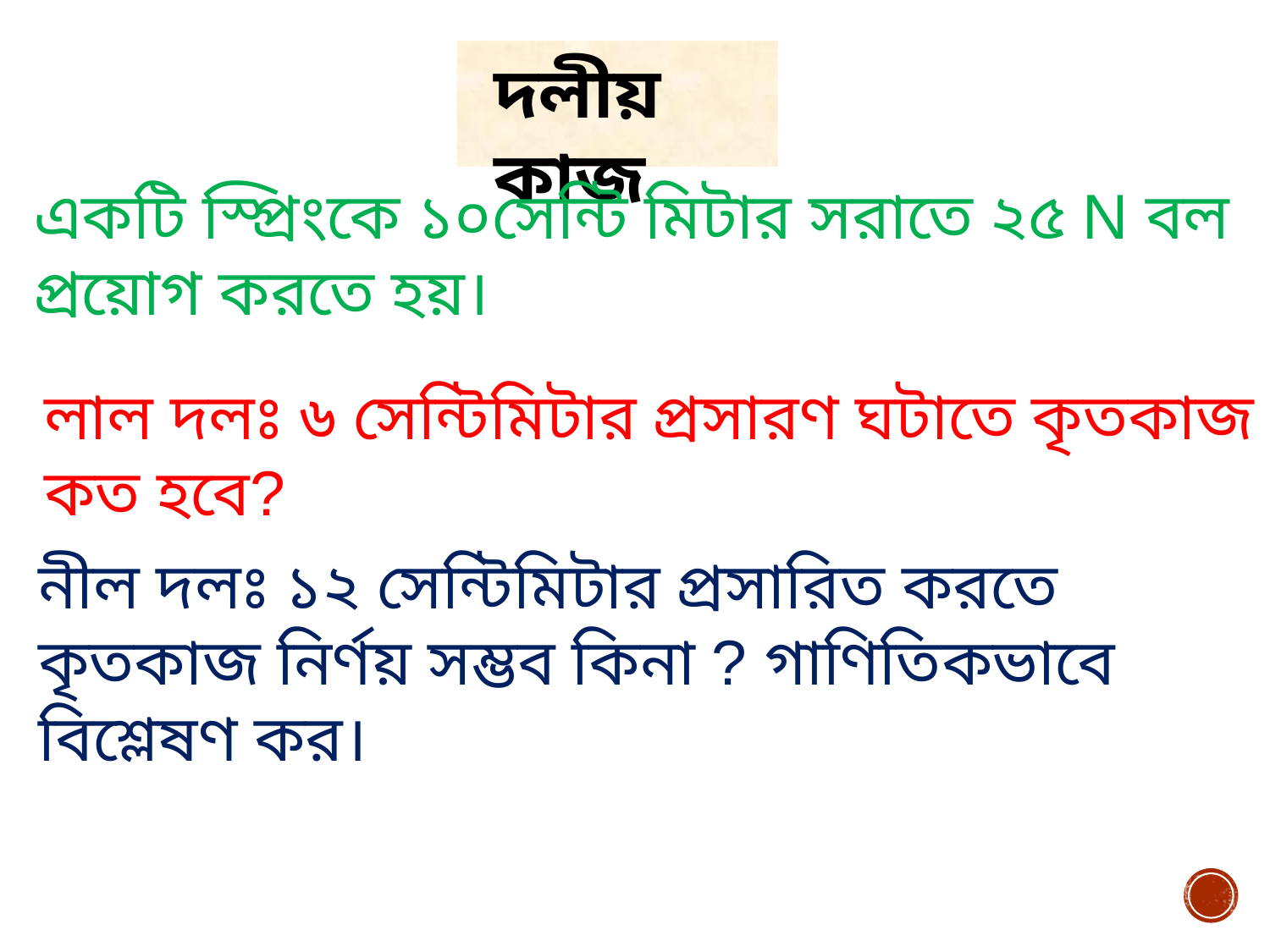

দলীয় কাজ

একটি স্প্রিংকে ১০সেন্টি মিটার সরাতে ২৫ N বল প্রয়োগ করতে হয়।
লাল দলঃ ৬ সেন্টিমিটার প্রসারণ ঘটাতে কৃতকাজ কত হবে?
নীল দলঃ ১২ সেন্টিমিটার প্রসারিত করতে কৃতকাজ নির্ণয় সম্ভব কিনা ? গাণিতিকভাবে বিশ্লেষণ কর।